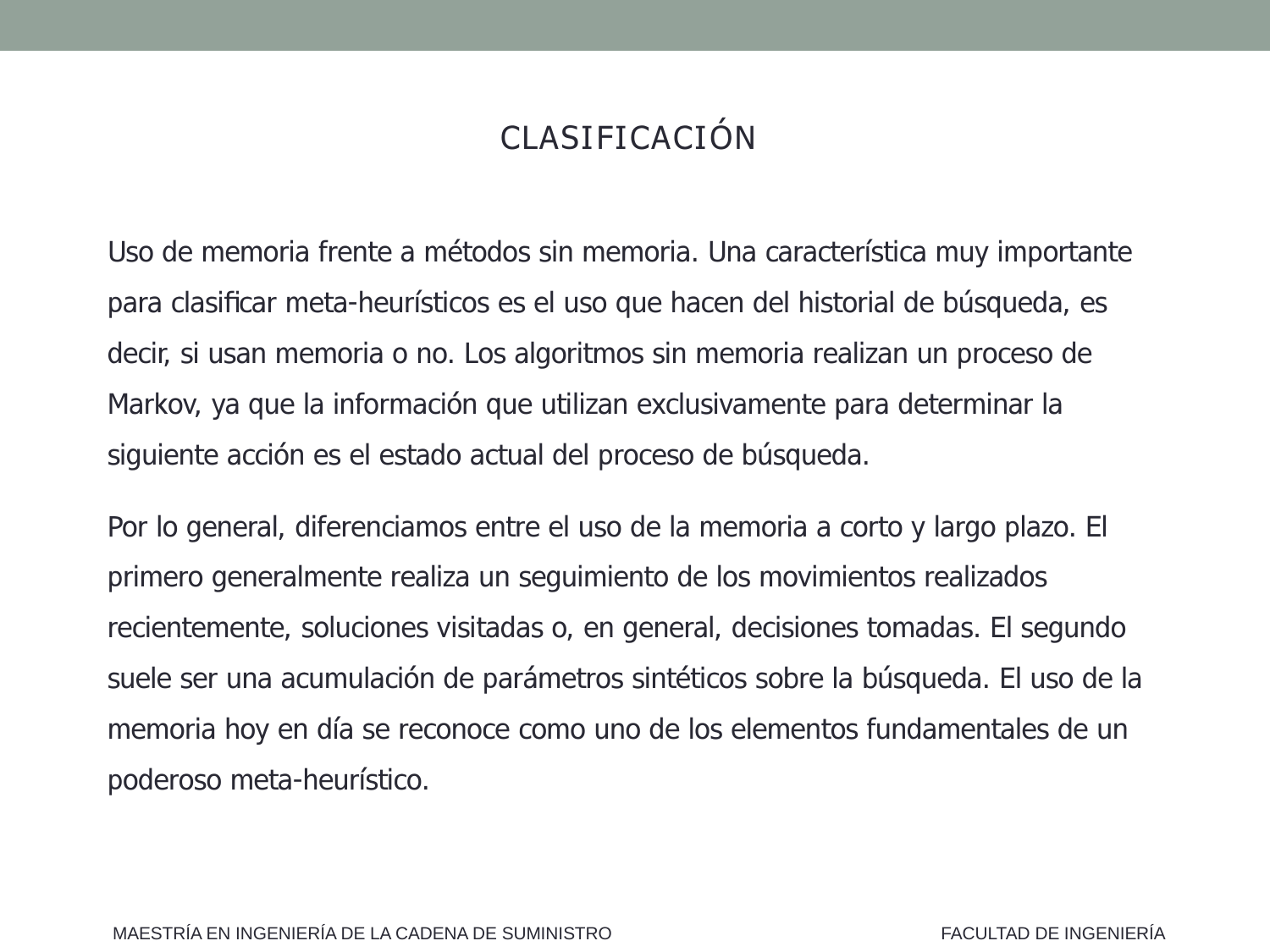

CLASIFICACIÓN

Uso de memoria frente a métodos sin memoria. Una característica muy importante para clasificar meta-heurísticos es el uso que hacen del historial de búsqueda, es decir, si usan memoria o no. Los algoritmos sin memoria realizan un proceso de Markov, ya que la información que utilizan exclusivamente para determinar la siguiente acción es el estado actual del proceso de búsqueda.
Por lo general, diferenciamos entre el uso de la memoria a corto y largo plazo. El primero generalmente realiza un seguimiento de los movimientos realizados recientemente, soluciones visitadas o, en general, decisiones tomadas. El segundo suele ser una acumulación de parámetros sintéticos sobre la búsqueda. El uso de la memoria hoy en día se reconoce como uno de los elementos fundamentales de un poderoso meta-heurístico.
MAESTRÍA EN INGENIERÍA DE LA CADENA DE SUMINISTRO
FACULTAD DE INGENIERÍA